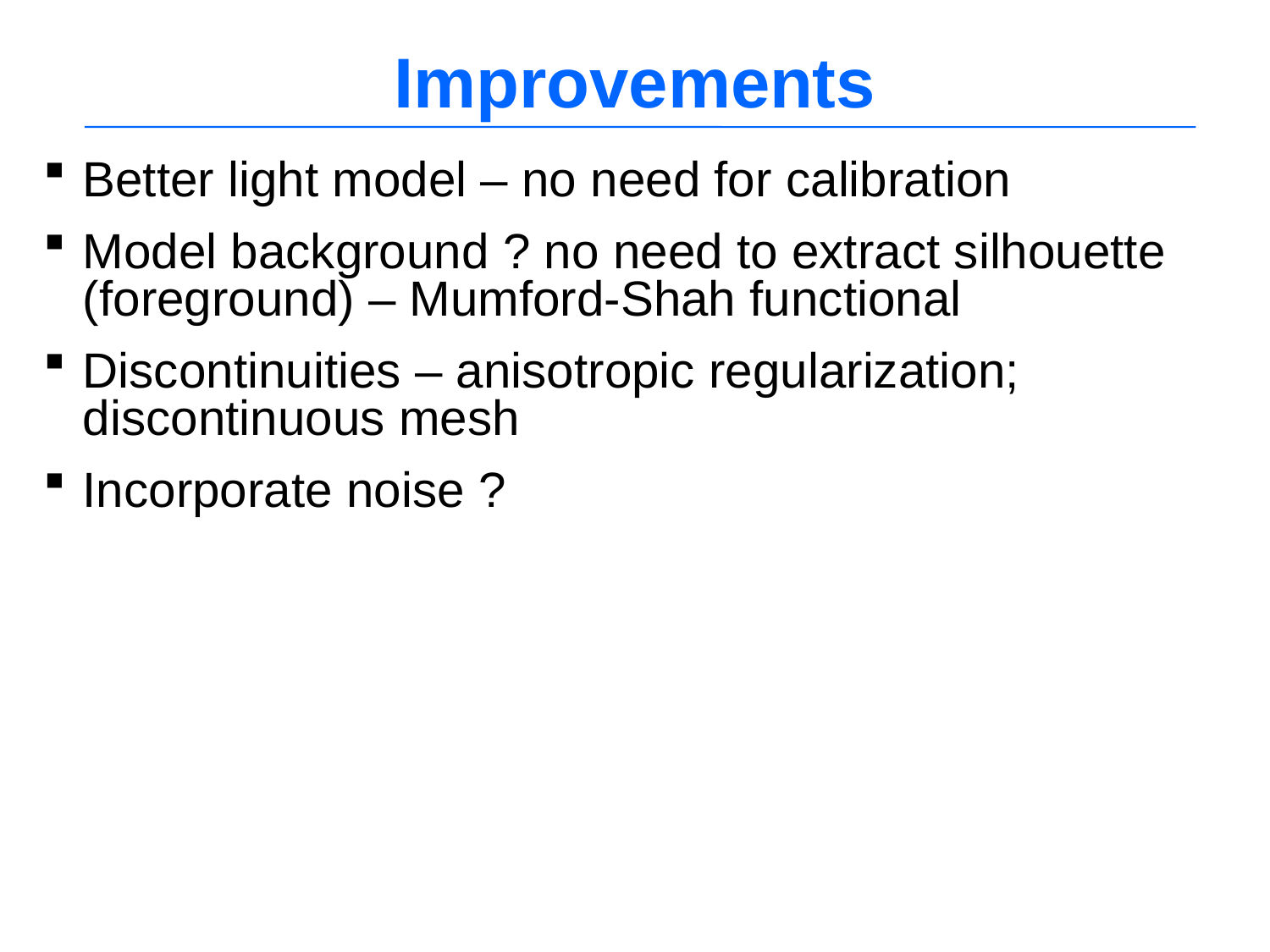

# Improvements
Better light model – no need for calibration
Model background ? no need to extract silhouette (foreground) – Mumford-Shah functional
Discontinuities – anisotropic regularization; discontinuous mesh
Incorporate noise ?